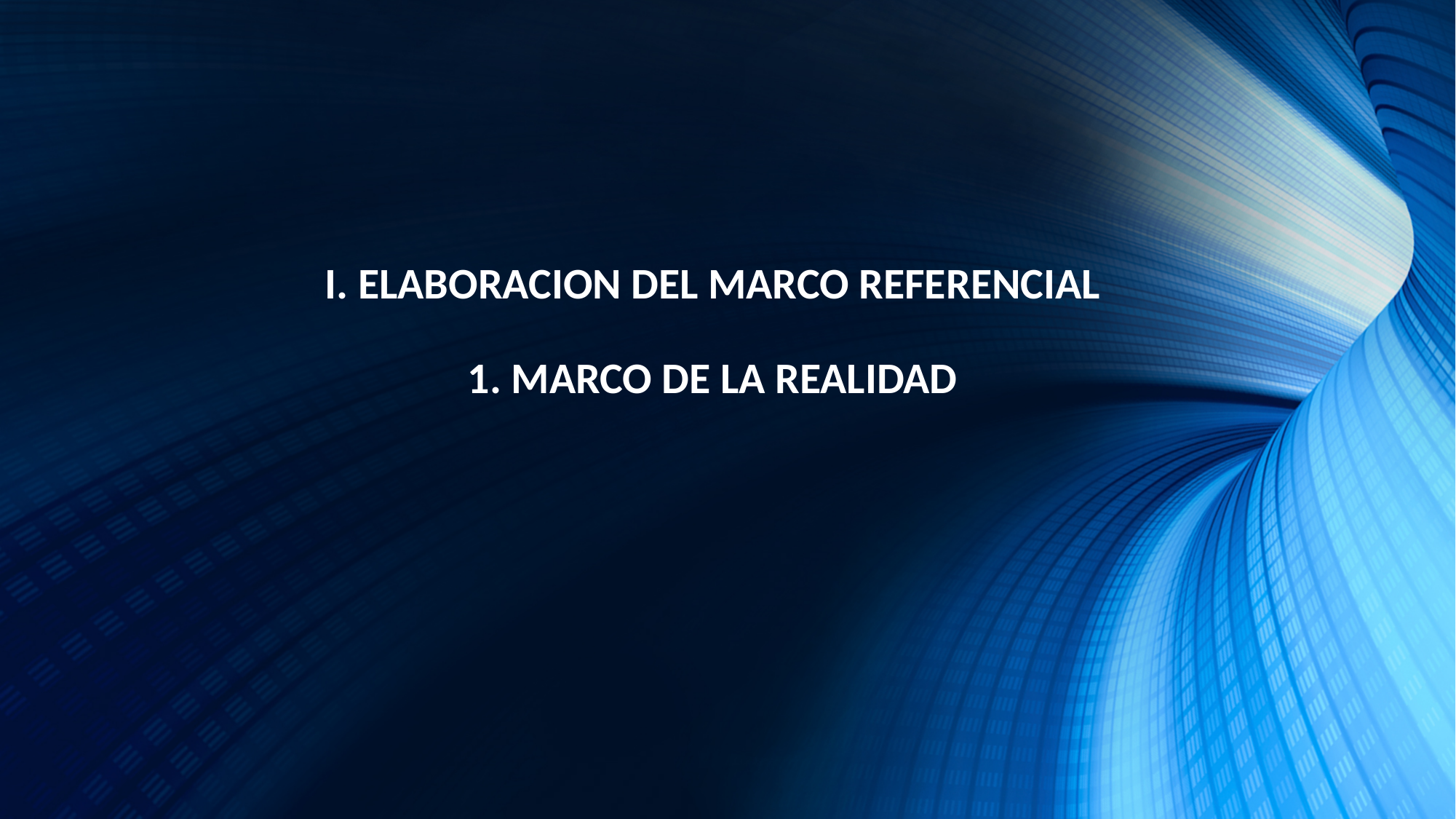

I. ELABORACION DEL MARCO REFERENCIAL

1. MARCO DE LA REALIDAD